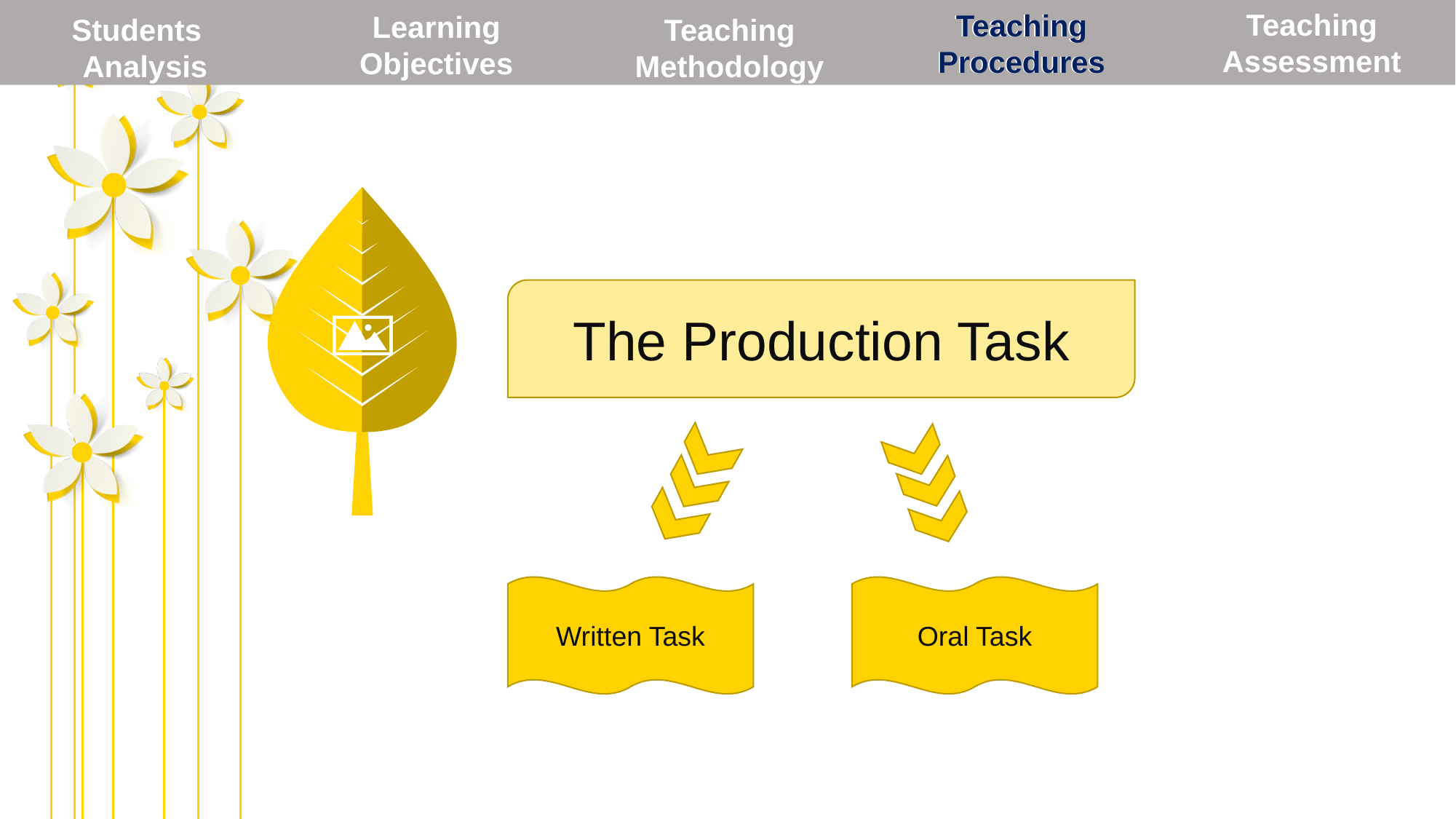

Teaching Assessment
Teaching Procedures
Teaching Procedures
Learning Objectives
Students
Analysis
Teaching Methodology

The Production Task

Written Task
Oral Task